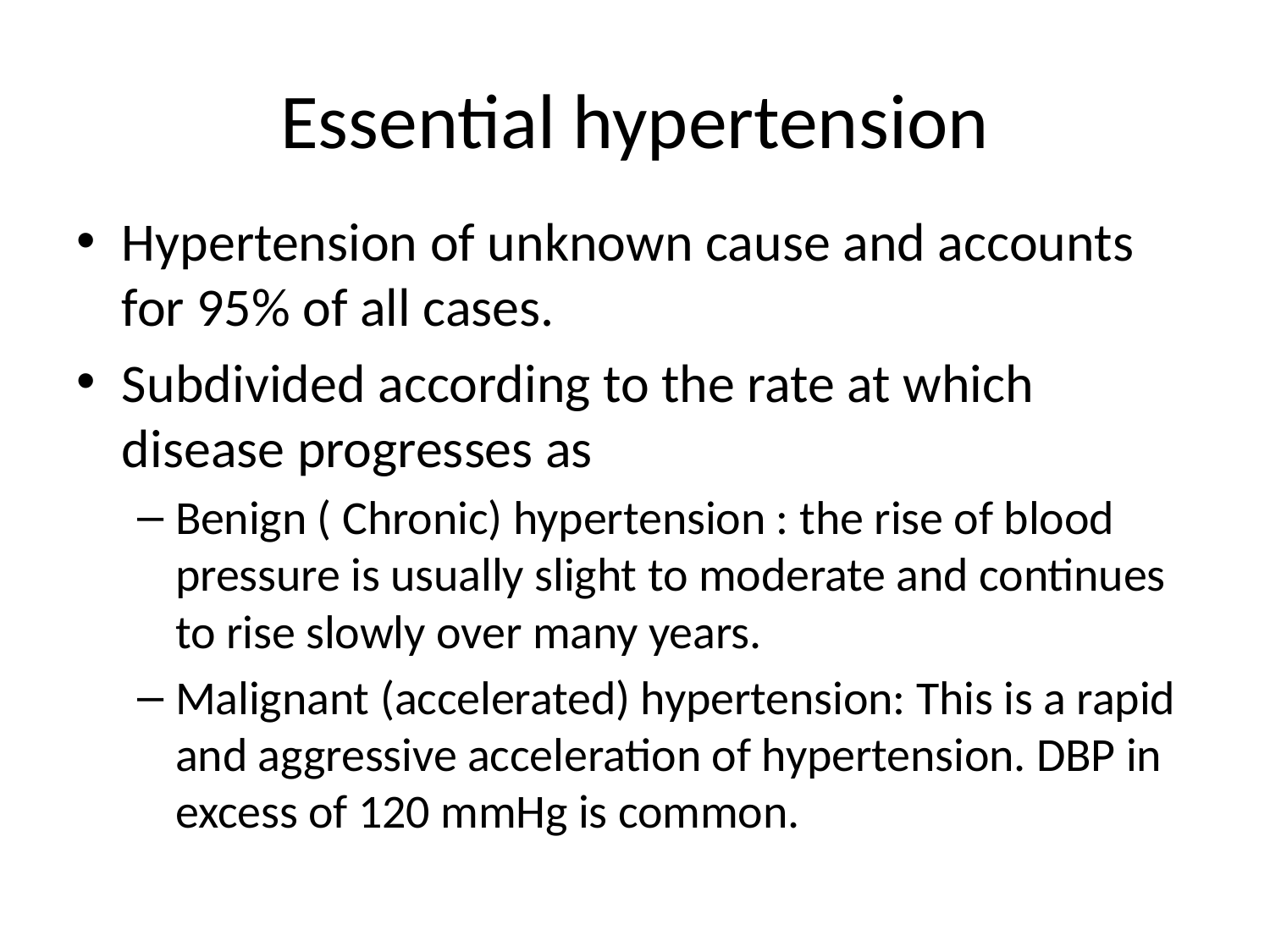

# Essential hypertension
Hypertension of unknown cause and accounts for 95% of all cases.
Subdivided according to the rate at which disease progresses as
Benign ( Chronic) hypertension : the rise of blood pressure is usually slight to moderate and continues to rise slowly over many years.
Malignant (accelerated) hypertension: This is a rapid and aggressive acceleration of hypertension. DBP in excess of 120 mmHg is common.